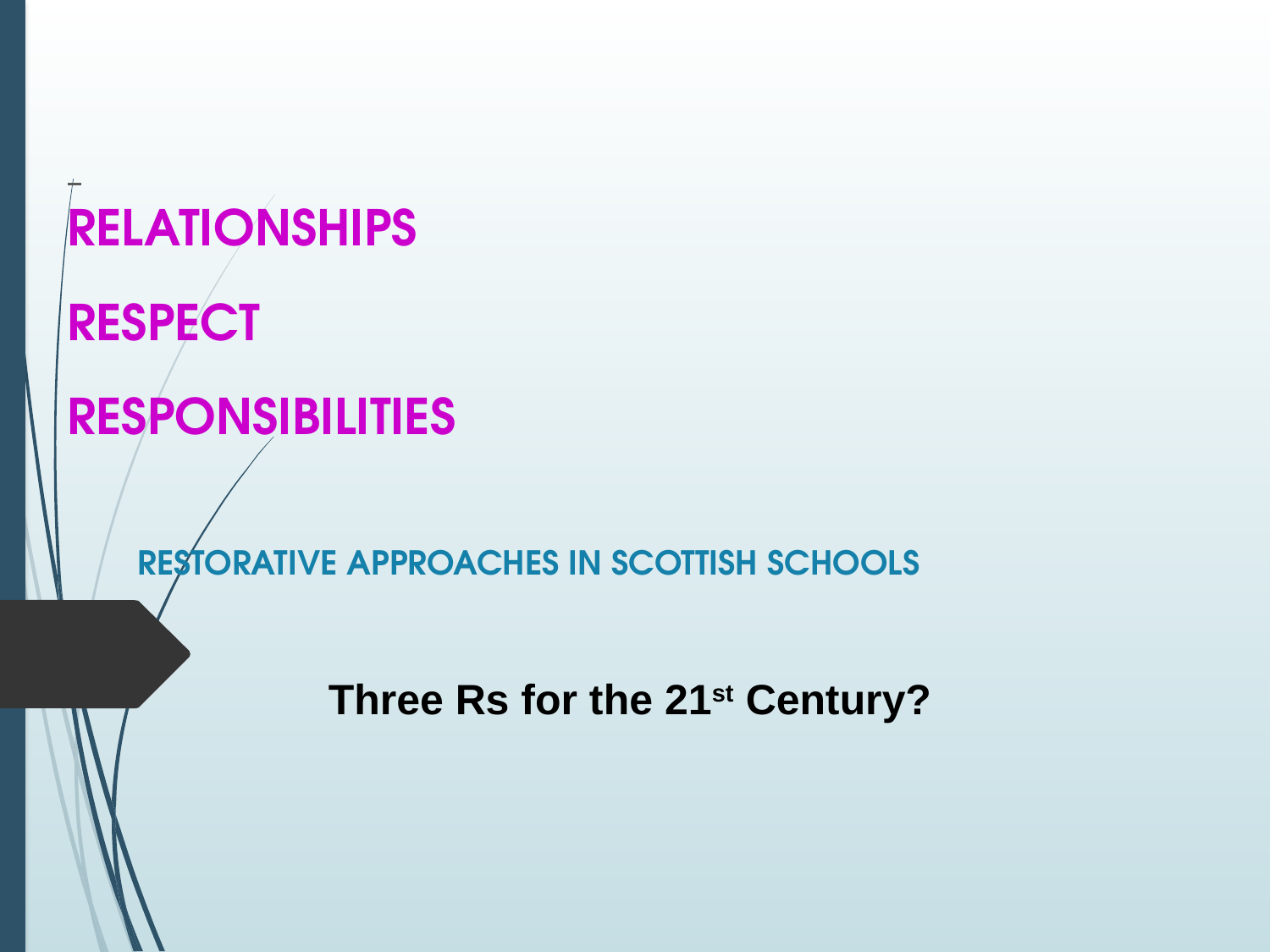

RELATIONSHIPS
RESPECT
RESPONSIBILITIES
# RESTORATIVE APPROACHES IN SCOTTISH SCHOOLS
Three Rs for the 21st Century?